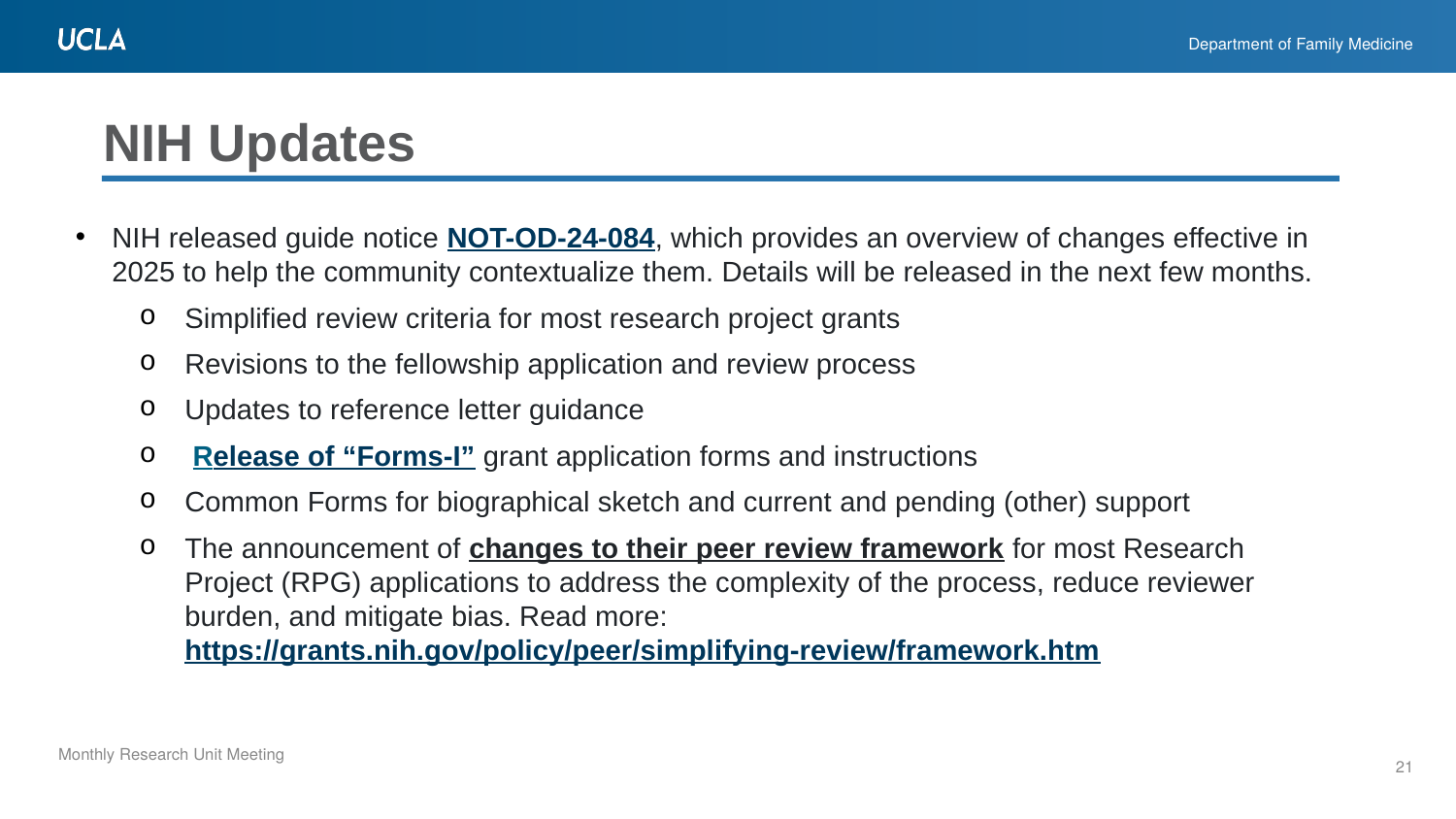

# NIH Updates
NIH released guide notice NOT-OD-24-084, which provides an overview of changes effective in 2025 to help the community contextualize them. Details will be released in the next few months.
Simplified review criteria for most research project grants
Revisions to the fellowship application and review process
Updates to reference letter guidance
 Release of “Forms-I” grant application forms and instructions
Common Forms for biographical sketch and current and pending (other) support
The announcement of changes to their peer review framework for most Research Project (RPG) applications to address the complexity of the process, reduce reviewer burden, and mitigate bias. Read more: https://grants.nih.gov/policy/peer/simplifying-review/framework.htm
21